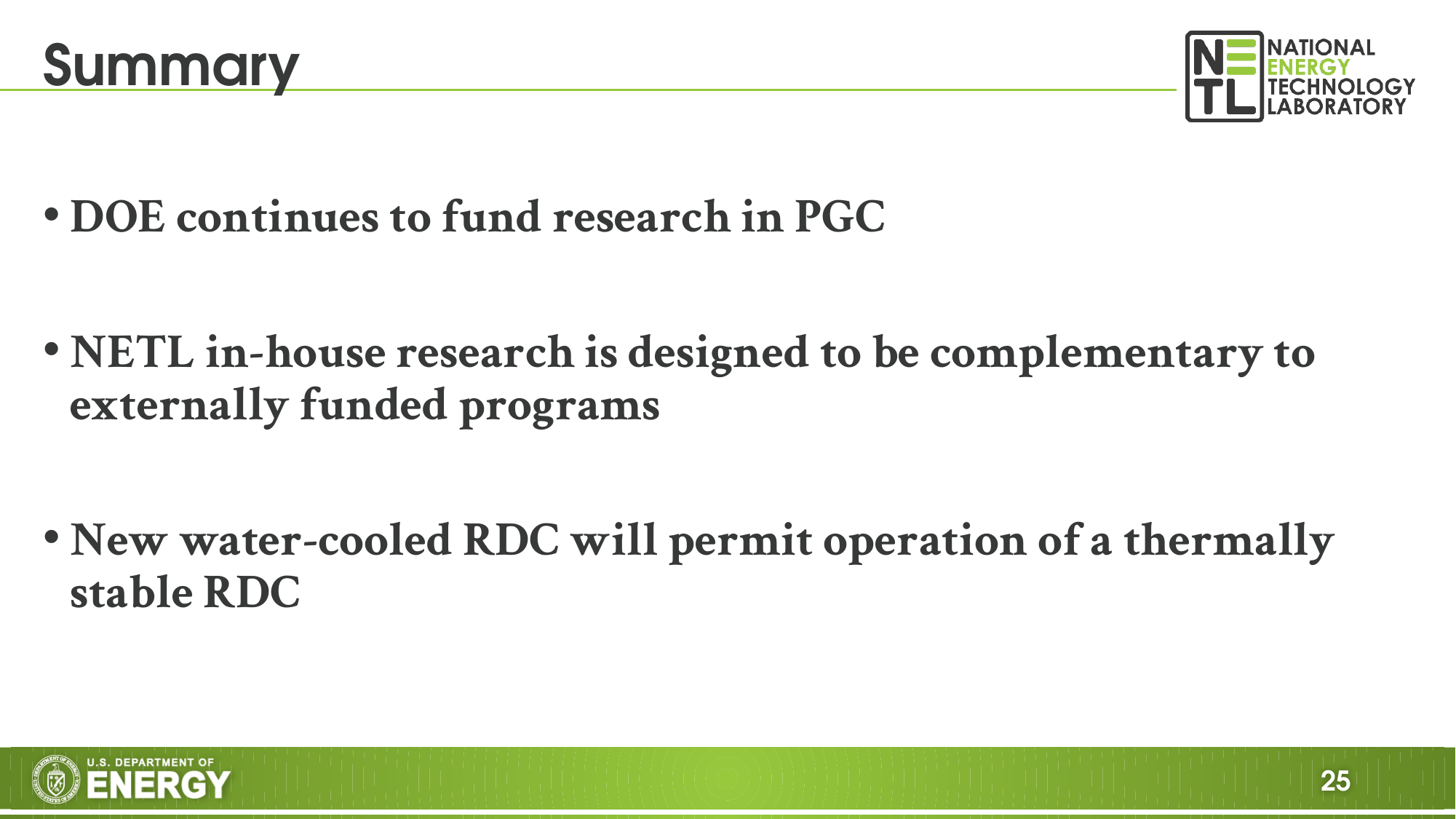

# Summary
DOE continues to fund research in PGC

NETL in-house research is designed to be complementary to externally funded programs

New water-cooled RDC will permit operation of a thermally stable RDC